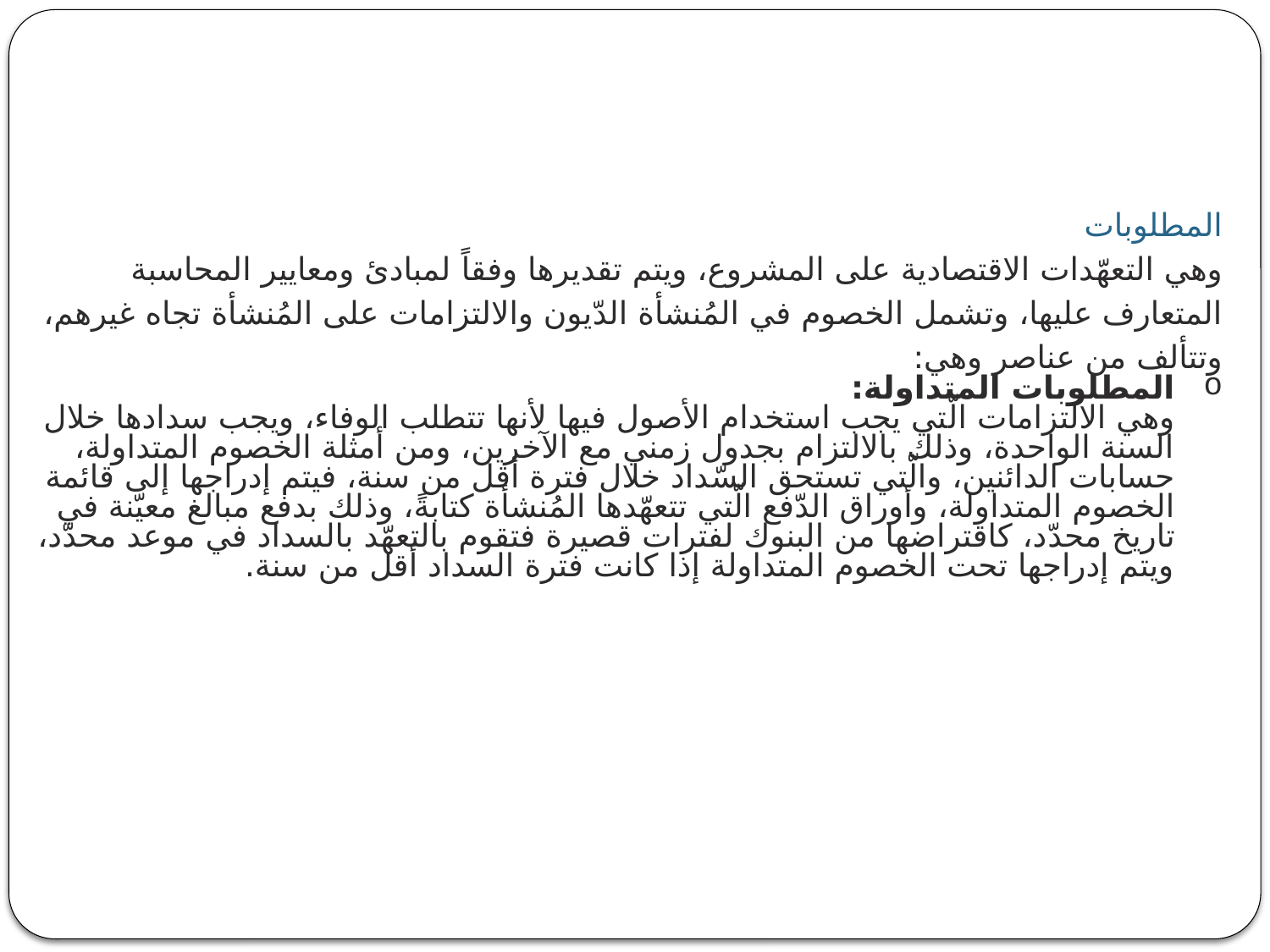

المطلوبات
وهي التعهّدات الاقتصادية على المشروع، ويتم تقديرها وفقاً لمبادئ ومعايير المحاسبة المتعارف عليها، وتشمل الخصوم في المُنشأة الدّيون والالتزامات على المُنشأة تجاه غيرهم، وتتألف من عناصر وهي:
المطلوبات المتداولة:
وهي الالتزامات الّتي يجب استخدام الأصول فيها لأنها تتطلب الوفاء، ويجب سدادها خلال السنة الواحدة، وذلك بالالتزام بجدول زمني مع الآخرين، ومن أمثلة الخصوم المتداولة، حسابات الدائنين، والّتي تستحق السّداد خلال فترة أقل من سنة، فيتم إدراجها إلى قائمة الخصوم المتداولة، وأوراق الدّفع الّتي تتعهّدها المُنشأة كتابةً، وذلك بدفع مبالغ معيّنة في تاريخ محدّد، كاقتراضها من البنوك لفترات قصيرة فتقوم بالتعهّد بالسداد في موعد محدّد، ويتم إدراجها تحت الخصوم المتداولة إذا كانت فترة السداد أقل من سنة.